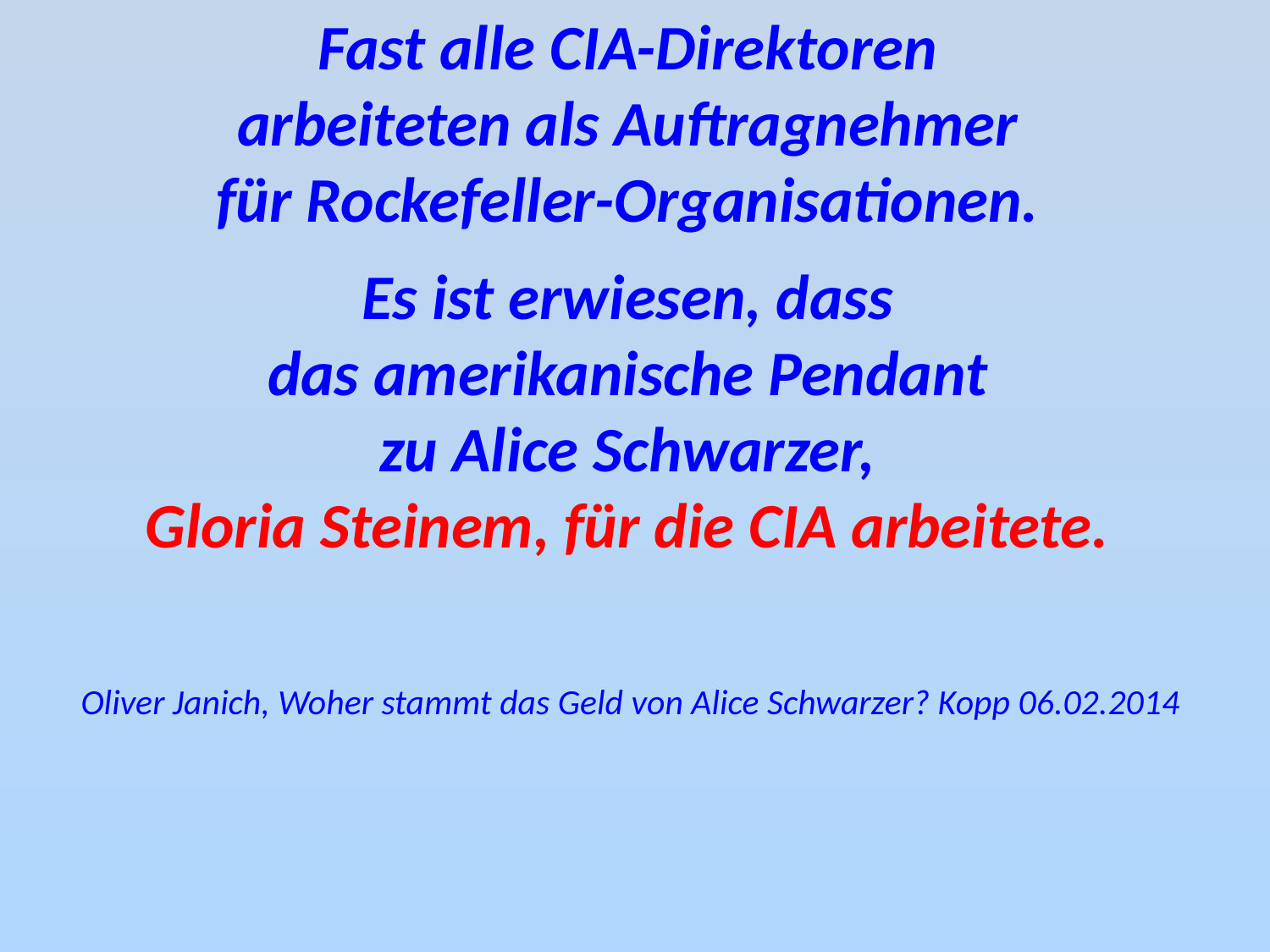

Fast alle CIA-Direktoren
arbeiteten als Auftragnehmer
für Rockefeller-Organisationen.

Es ist erwiesen, dass
das amerikanische Pendant
zu Alice Schwarzer,
Gloria Steinem, für die CIA arbeitete.

Oliver Janich, Woher stammt das Geld von Alice Schwarzer? Kopp 06.02.2014